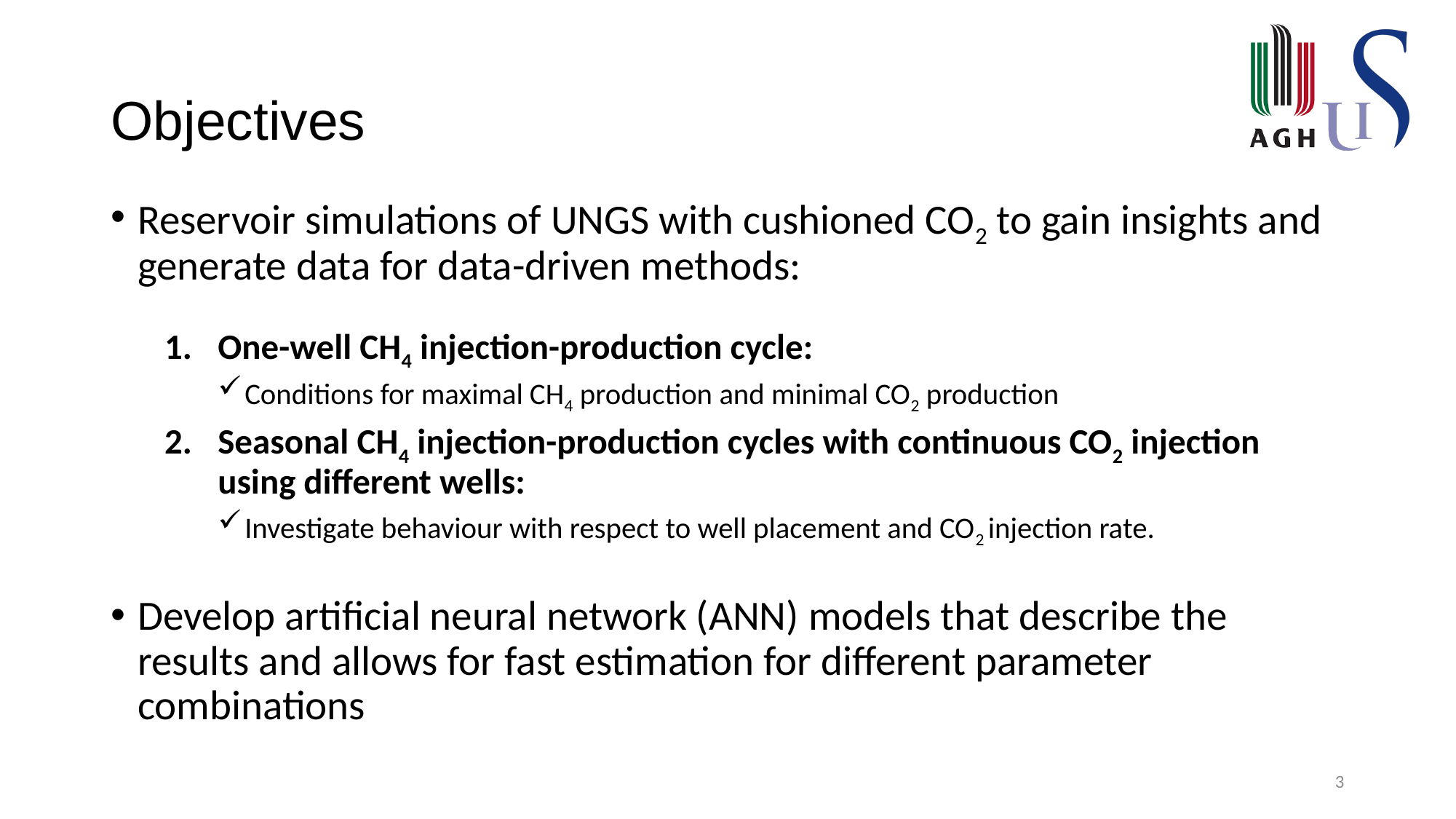

# Objectives
Reservoir simulations of UNGS with cushioned CO2 to gain insights and generate data for data-driven methods:

One-well CH4 injection-production cycle:
Conditions for maximal CH4 production and minimal CO2 production
Seasonal CH4 injection-production cycles with continuous CO2 injection using different wells:
Investigate behaviour with respect to well placement and CO2 injection rate.

Develop artificial neural network (ANN) models that describe the results and allows for fast estimation for different parameter combinations
3